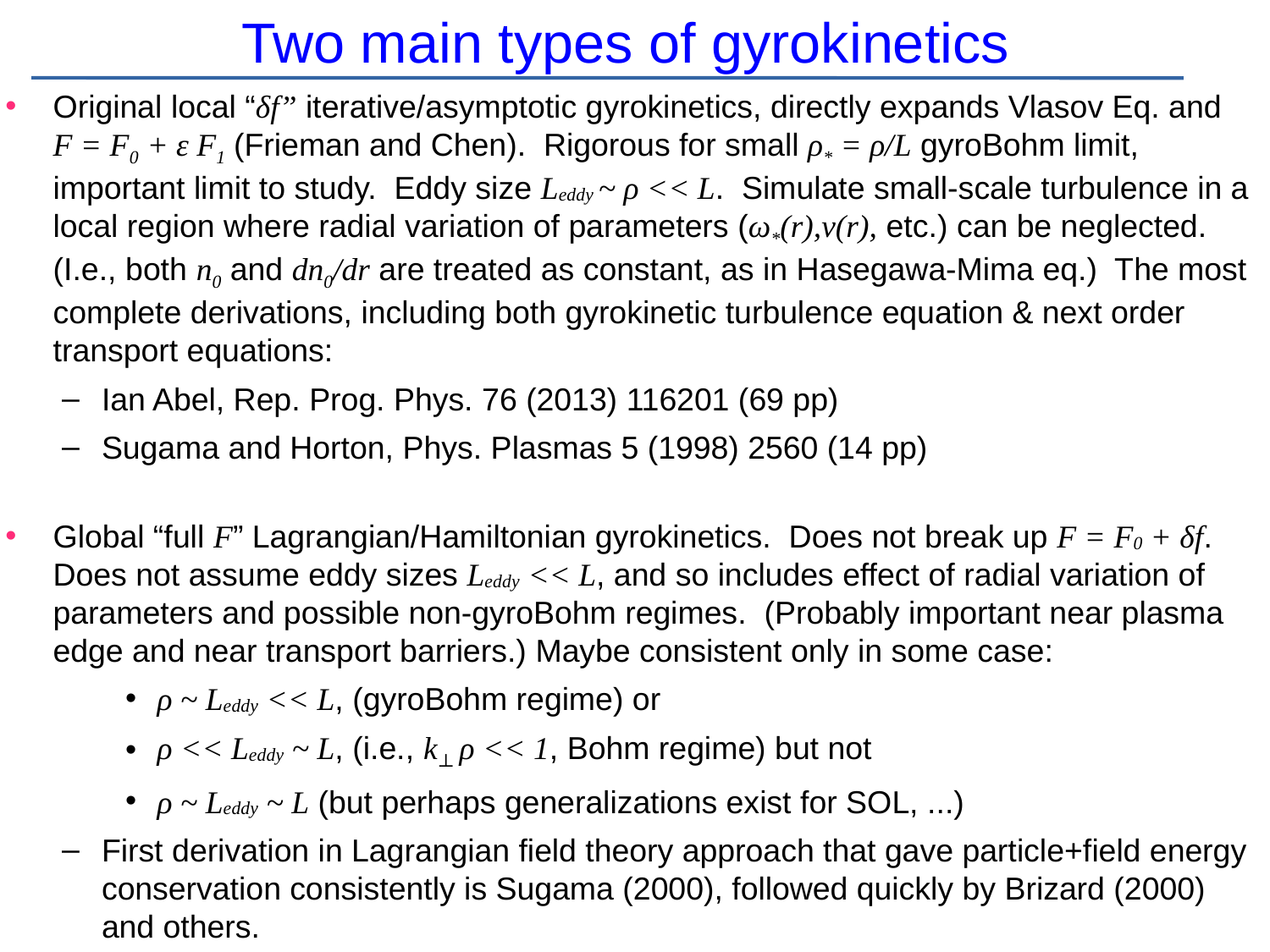

# Two main types of gyrokinetics

Original local “δf” iterative/asymptotic gyrokinetics, directly expands Vlasov Eq. and F = F0 + ε F1 (Frieman and Chen).  Rigorous for small ρ* = ρ/L gyroBohm limit, important limit to study.  Eddy size Leddy ~ ρ << L.  Simulate small-scale turbulence in a local region where radial variation of parameters (ω*(r),ν(r), etc.) can be neglected.  (I.e., both n0 and dn0/dr are treated as constant, as in Hasegawa-Mima eq.)  The most complete derivations, including both gyrokinetic turbulence equation & next order transport equations:
Ian Abel, Rep. Prog. Phys. 76 (2013) 116201 (69 pp)
Sugama and Horton, Phys. Plasmas 5 (1998) 2560 (14 pp)
Global “full F” Lagrangian/Hamiltonian gyrokinetics.  Does not break up F = F0 + δf. Does not assume eddy sizes Leddy << L, and so includes effect of radial variation of parameters and possible non-gyroBohm regimes.  (Probably important near plasma edge and near transport barriers.) Maybe consistent only in some case:
ρ ~ Leddy << L, (gyroBohm regime) or
ρ << Leddy ~ L, (i.e., k⊥ ρ << 1, Bohm regime) but not
ρ ~ Leddy ~ L (but perhaps generalizations exist for SOL, ...)
First derivation in Lagrangian field theory approach that gave particle+field energy conservation consistently is Sugama (2000), followed quickly by Brizard (2000) and others.